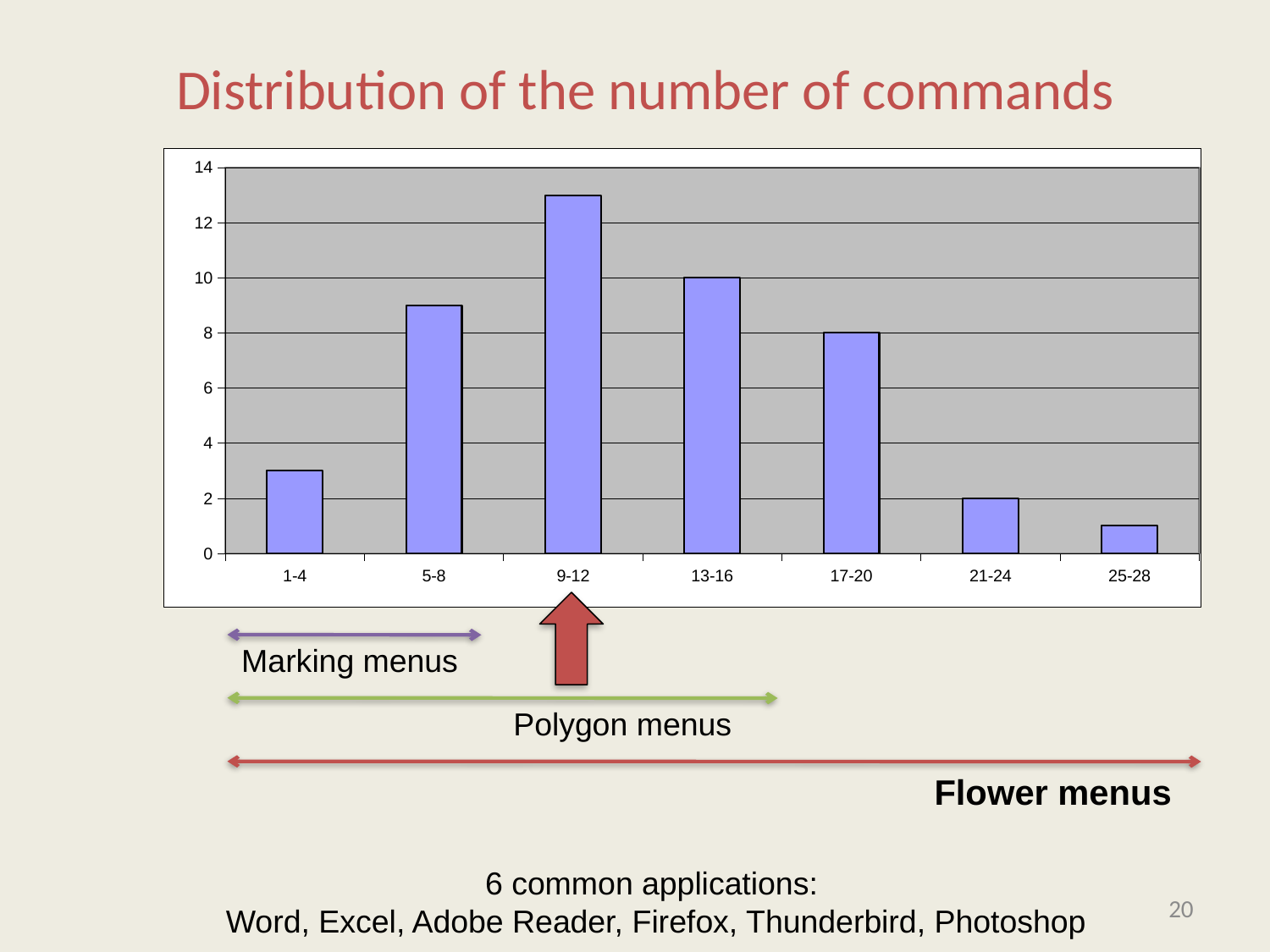

# Distribution of the number of commands

### Chart

| Category |  |
|---|---|
| 1-4 | 3.0 |
| 5-8 | 9.0 |
| 9-12 | 13.0 |
| 13-16 | 10.0 |
| 17-20 | 8.0 |
| 21-24 | 2.0 |
| 25-28 | 1.0 |
Marking menus
Polygon menus
Flower menus
6 common applications:
Word, Excel, Adobe Reader, Firefox, Thunderbird, Photoshop
20